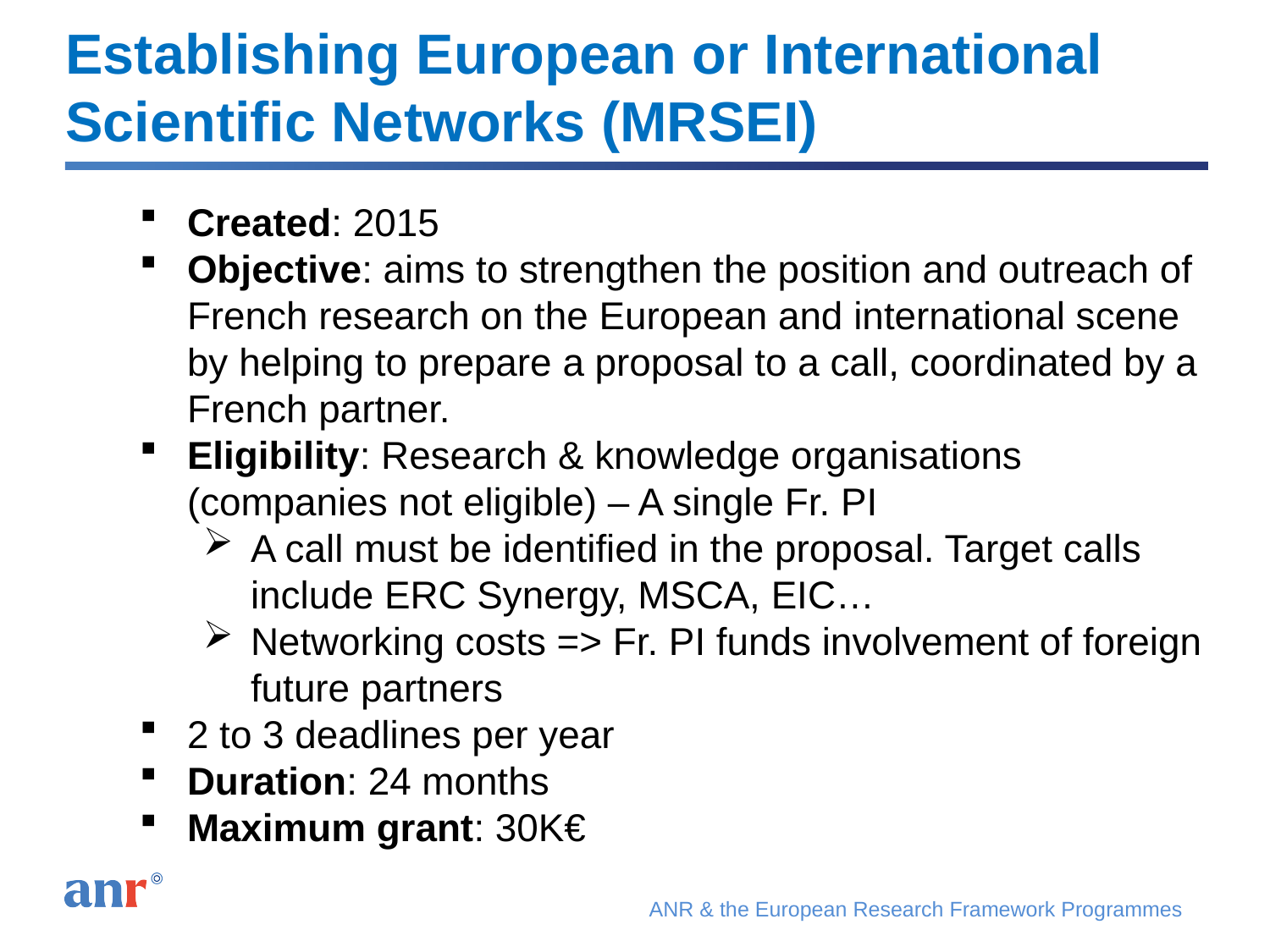

# Establishing European or International Scientific Networks (MRSEI)
Created: 2015
Objective: aims to strengthen the position and outreach of French research on the European and international scene by helping to prepare a proposal to a call, coordinated by a French partner.
Eligibility: Research & knowledge organisations (companies not eligible) – A single Fr. PI
A call must be identified in the proposal. Target calls include ERC Synergy, MSCA, EIC…
Networking costs => Fr. PI funds involvement of foreign future partners
2 to 3 deadlines per year
Duration: 24 months
Maximum grant: 30K€